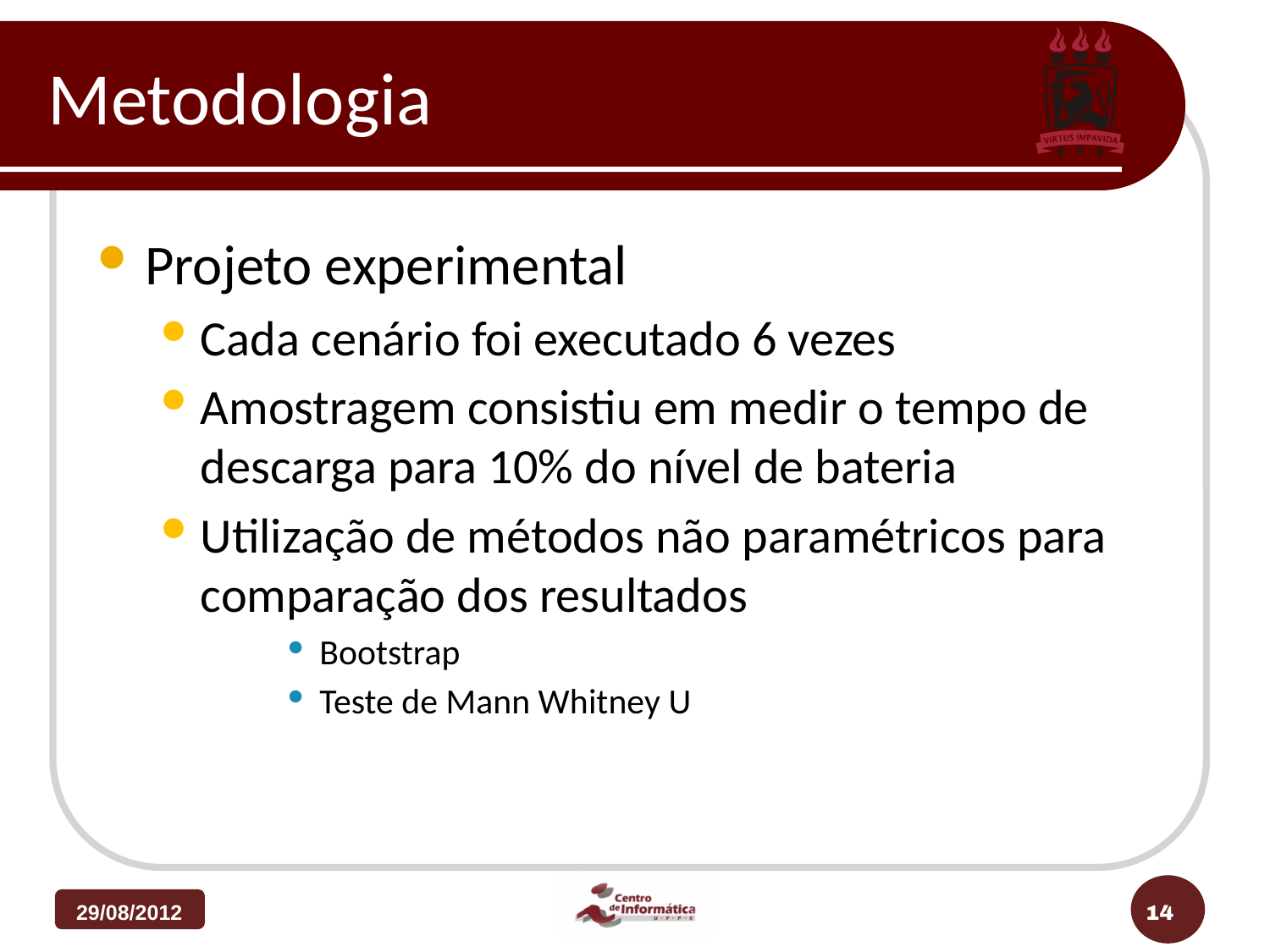

# Metodologia
Projeto experimental
Cada cenário foi executado 6 vezes
Amostragem consistiu em medir o tempo de descarga para 10% do nível de bateria
Utilização de métodos não paramétricos para comparação dos resultados
Bootstrap
Teste de Mann Whitney U
29/08/2012
14